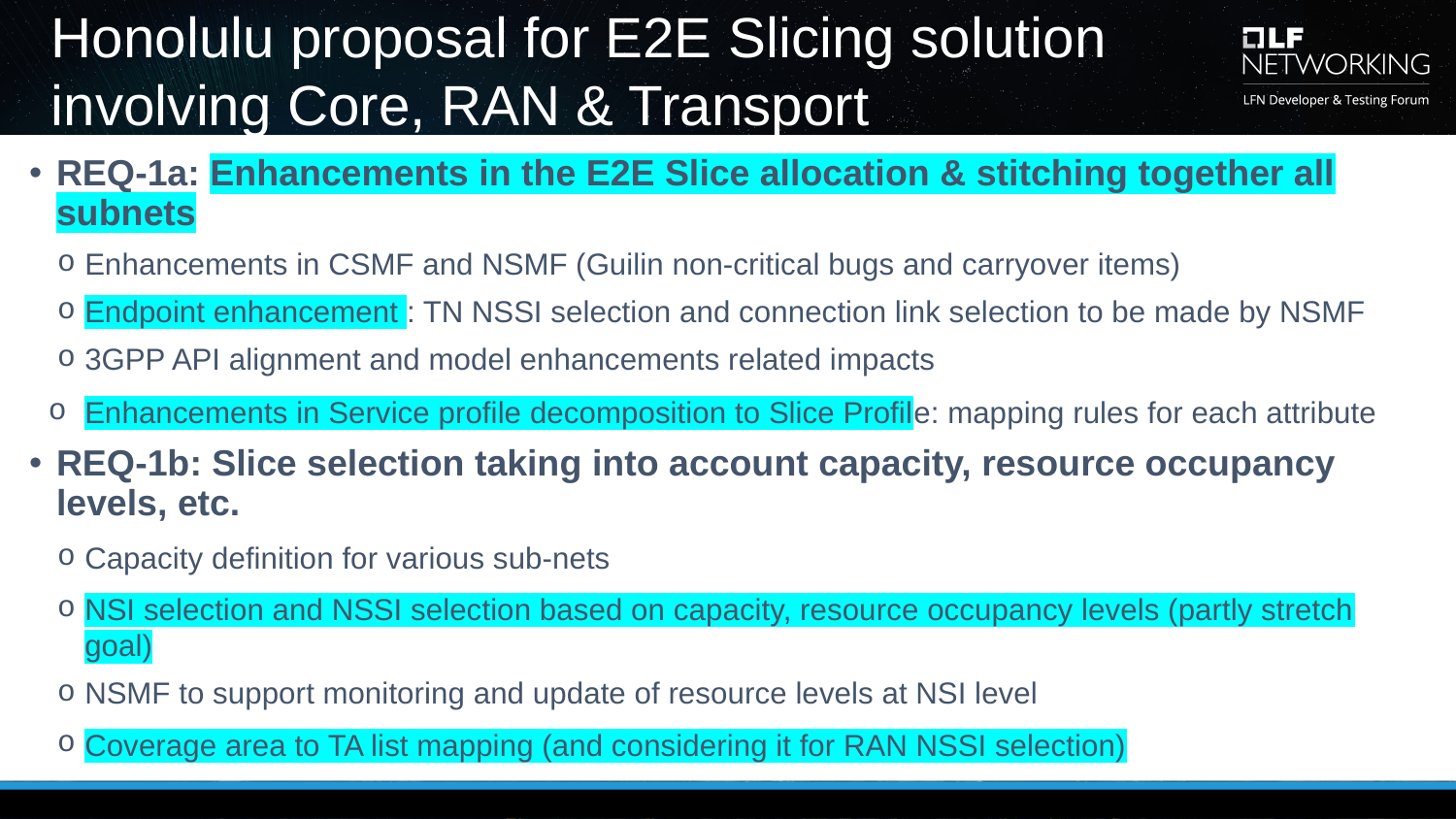

# Honolulu proposal for E2E Slicing solution involving Core, RAN & Transport
REQ-1a: Enhancements in the E2E Slice allocation & stitching together all subnets
Enhancements in CSMF and NSMF (Guilin non-critical bugs and carryover items)
Endpoint enhancement : TN NSSI selection and connection link selection to be made by NSMF
3GPP API alignment and model enhancements related impacts
Enhancements in Service profile decomposition to Slice Profile: mapping rules for each attribute
REQ-1b: Slice selection taking into account capacity, resource occupancy levels, etc.
Capacity definition for various sub-nets
NSI selection and NSSI selection based on capacity, resource occupancy levels (partly stretch goal)
NSMF to support monitoring and update of resource levels at NSI level
Coverage area to TA list mapping (and considering it for RAN NSSI selection)